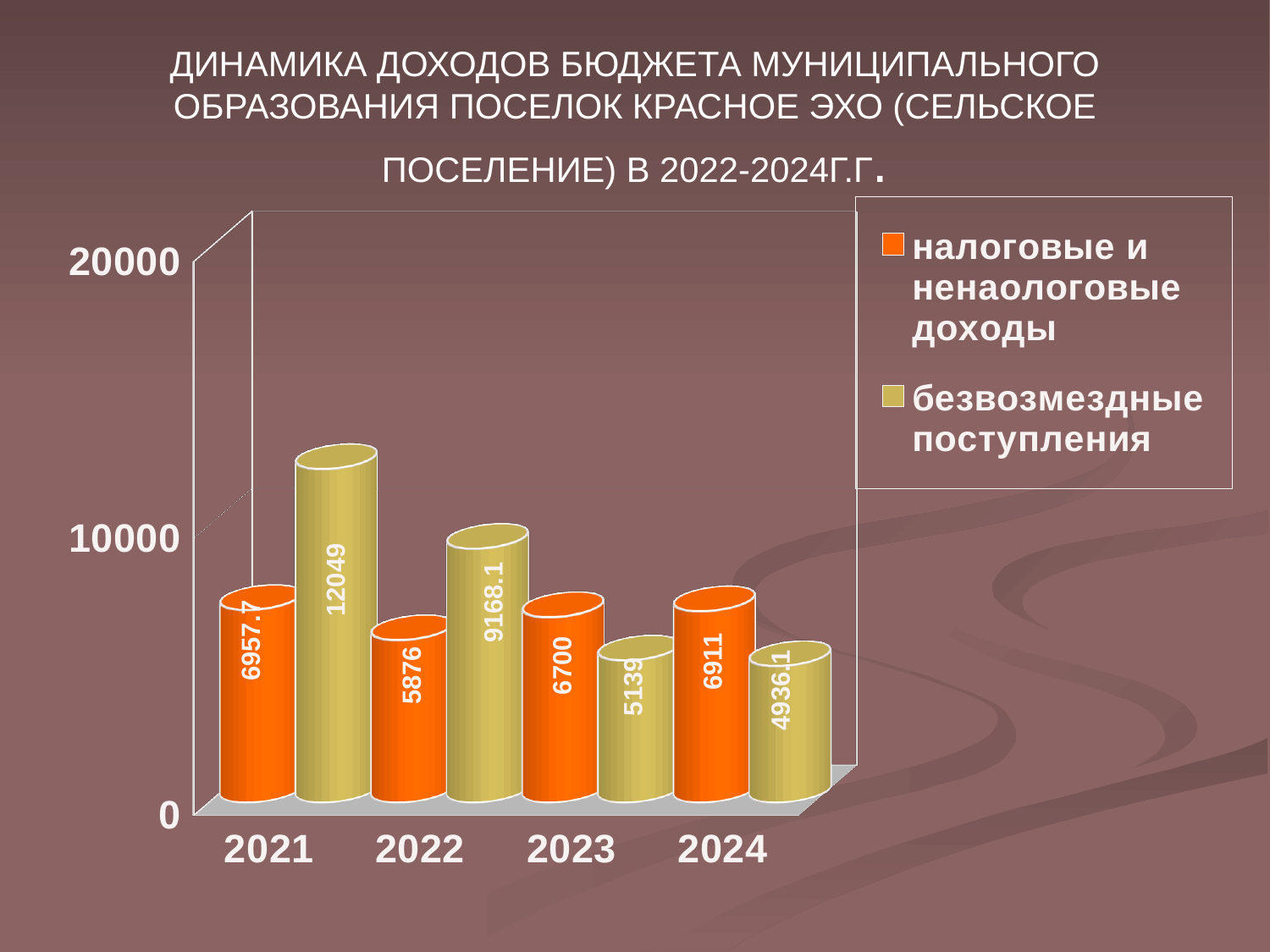

ДИНАМИКА ДОХОДОВ БЮДЖЕТА МУНИЦИПАЛЬНОГО ОБРАЗОВАНИЯ ПОСЕЛОК КРАСНОЕ ЭХО (СЕЛЬСКОЕ ПОСЕЛЕНИЕ) В 2022-2024Г.Г.

[unsupported chart]